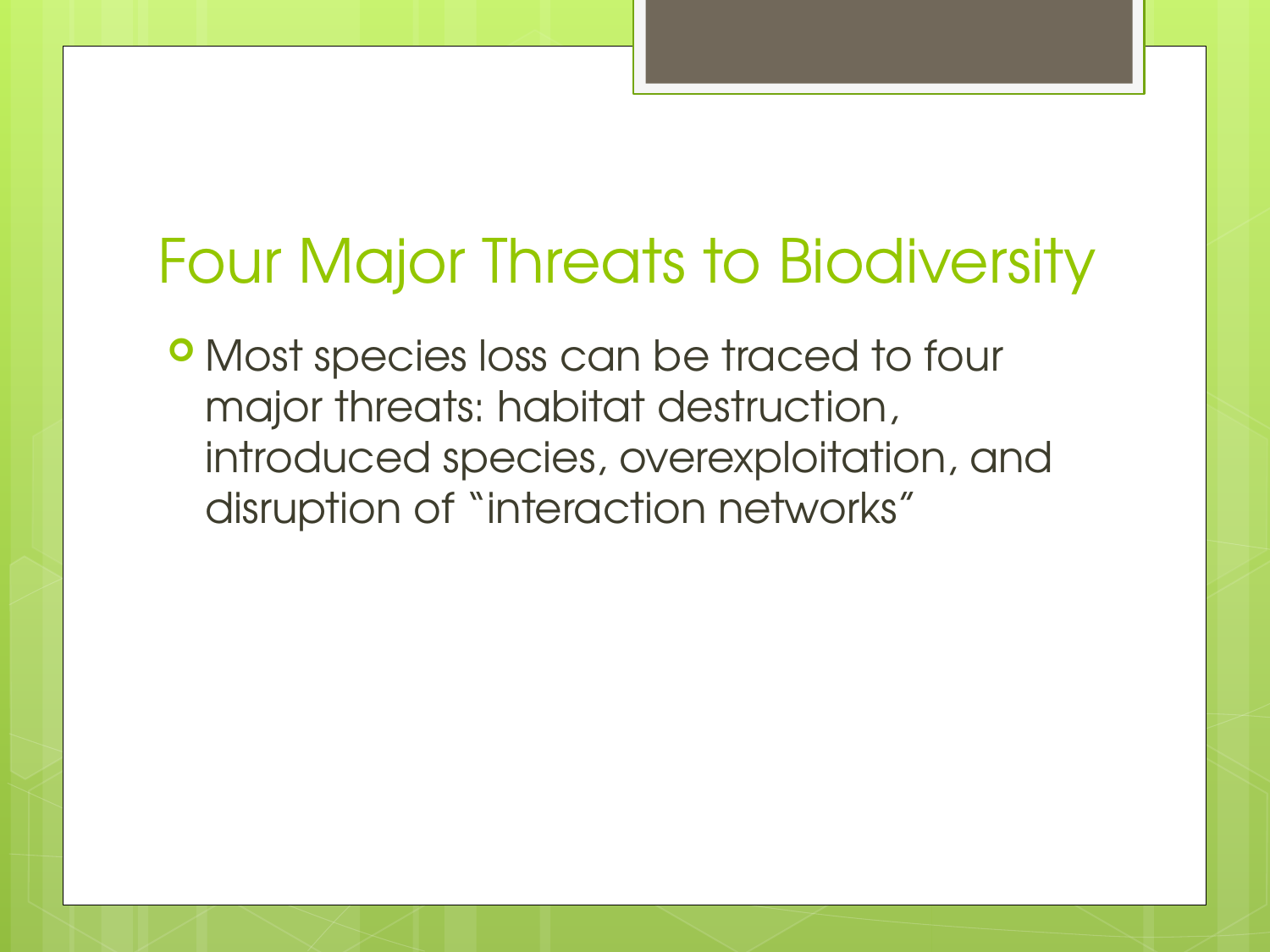

# Four Major Threats to Biodiversity
Most species loss can be traced to four major threats: habitat destruction, introduced species, overexploitation, and disruption of “interaction networks”